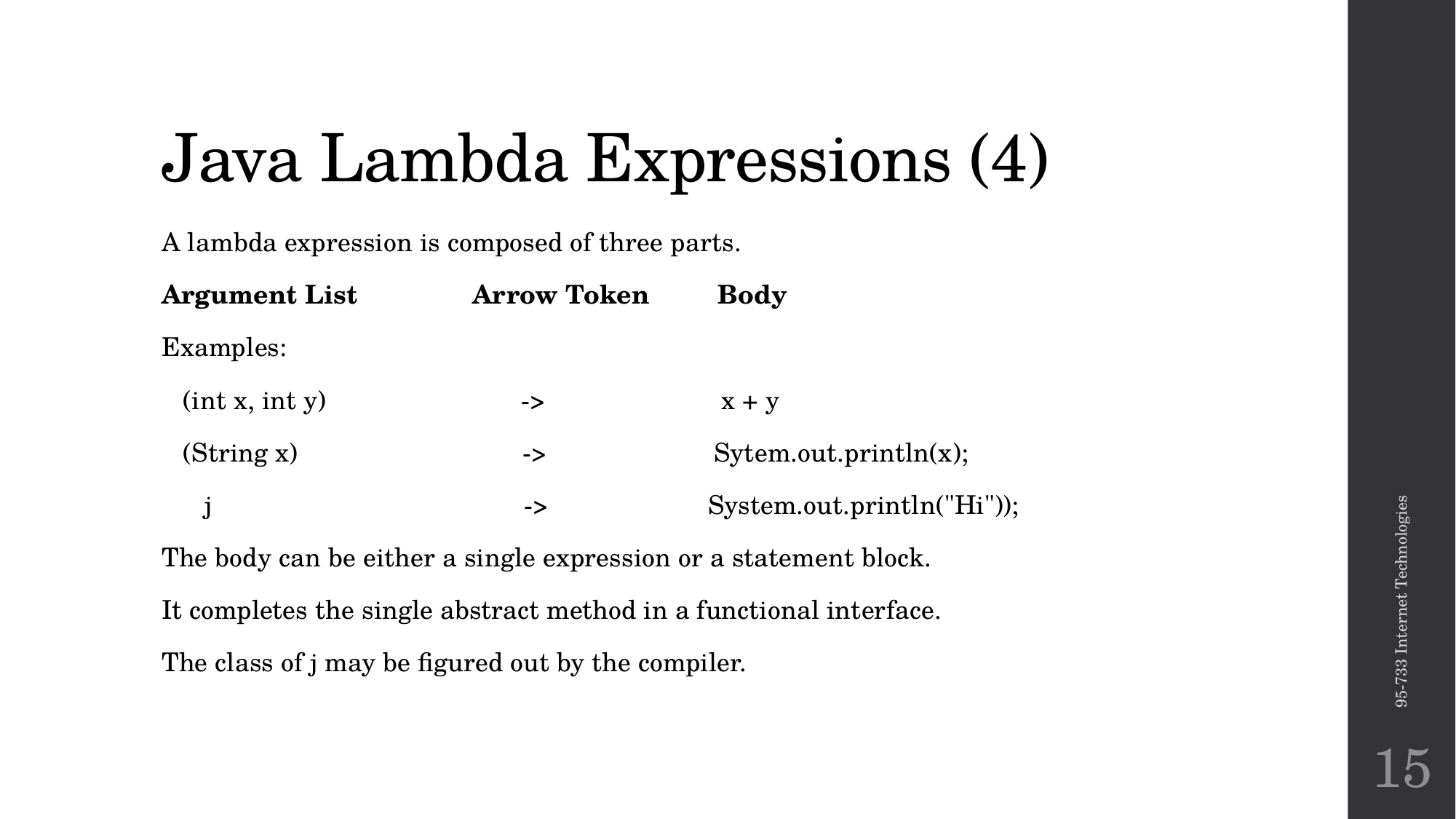

# Java Lambda Expressions (4)

A lambda expression is composed of three parts.
Argument List      	Arrow Token	     Body
Examples:
   (int x, int y)	                     ->	                    x + y
   (String x)                               ->                       Sytem.out.println(x);
      j                                           ->                      System.out.println("Hi"));
The body can be either a single expression or a statement block.
It completes the single abstract method in a functional interface.
The class of j may be figured out by the compiler.
95-733 Internet Technologies
15